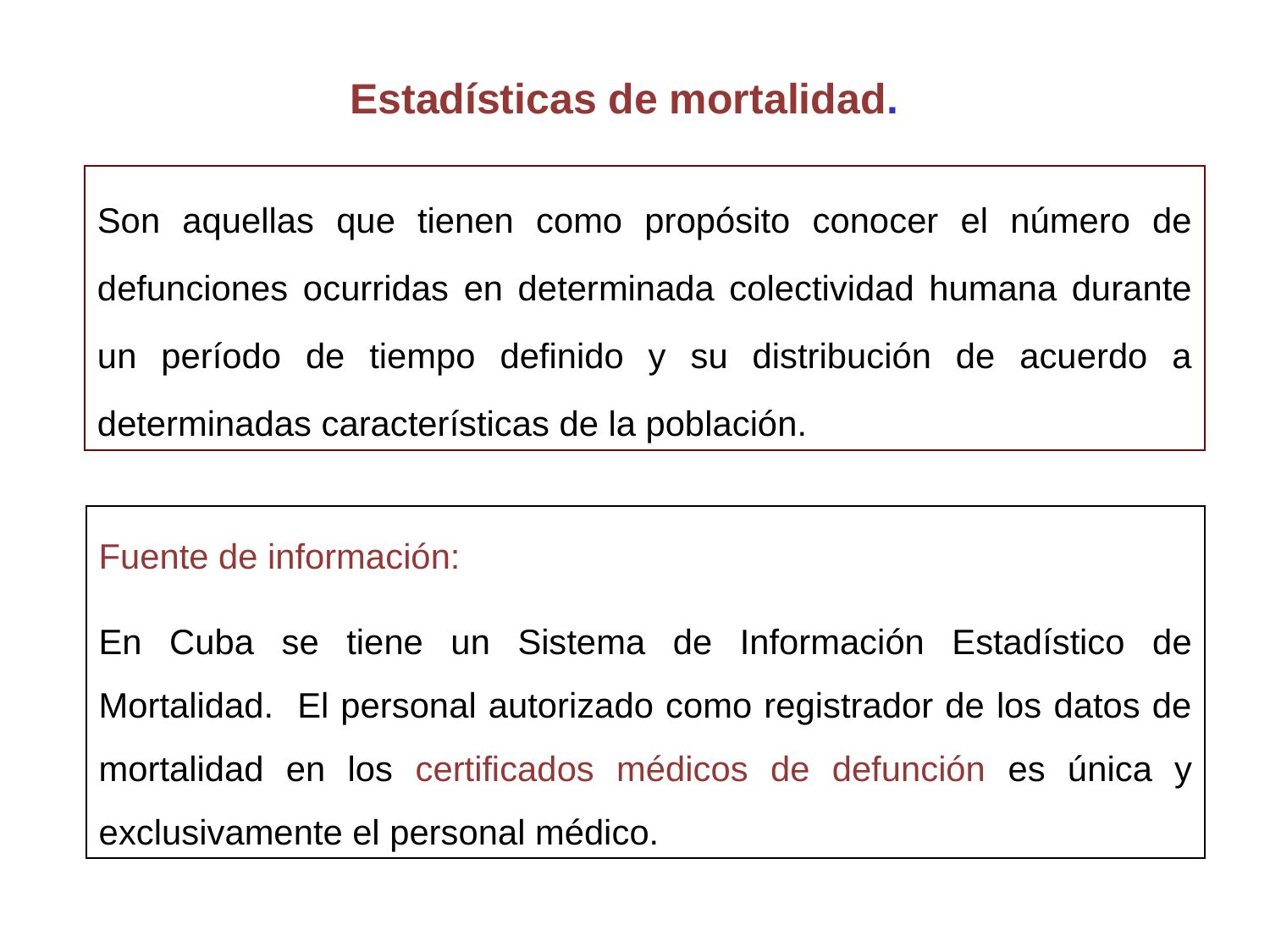

Estadísticas de mortalidad.
Son aquellas que tienen como propósito conocer el número de defunciones ocurridas en determinada colectividad humana durante un período de tiempo definido y su distribución de acuerdo a determinadas características de la población.
Fuente de información:
En Cuba se tiene un Sistema de Información Estadístico de Mortalidad.  El personal autorizado como registrador de los datos de mortalidad en los certificados médicos de defunción es única y exclusivamente el personal médico.